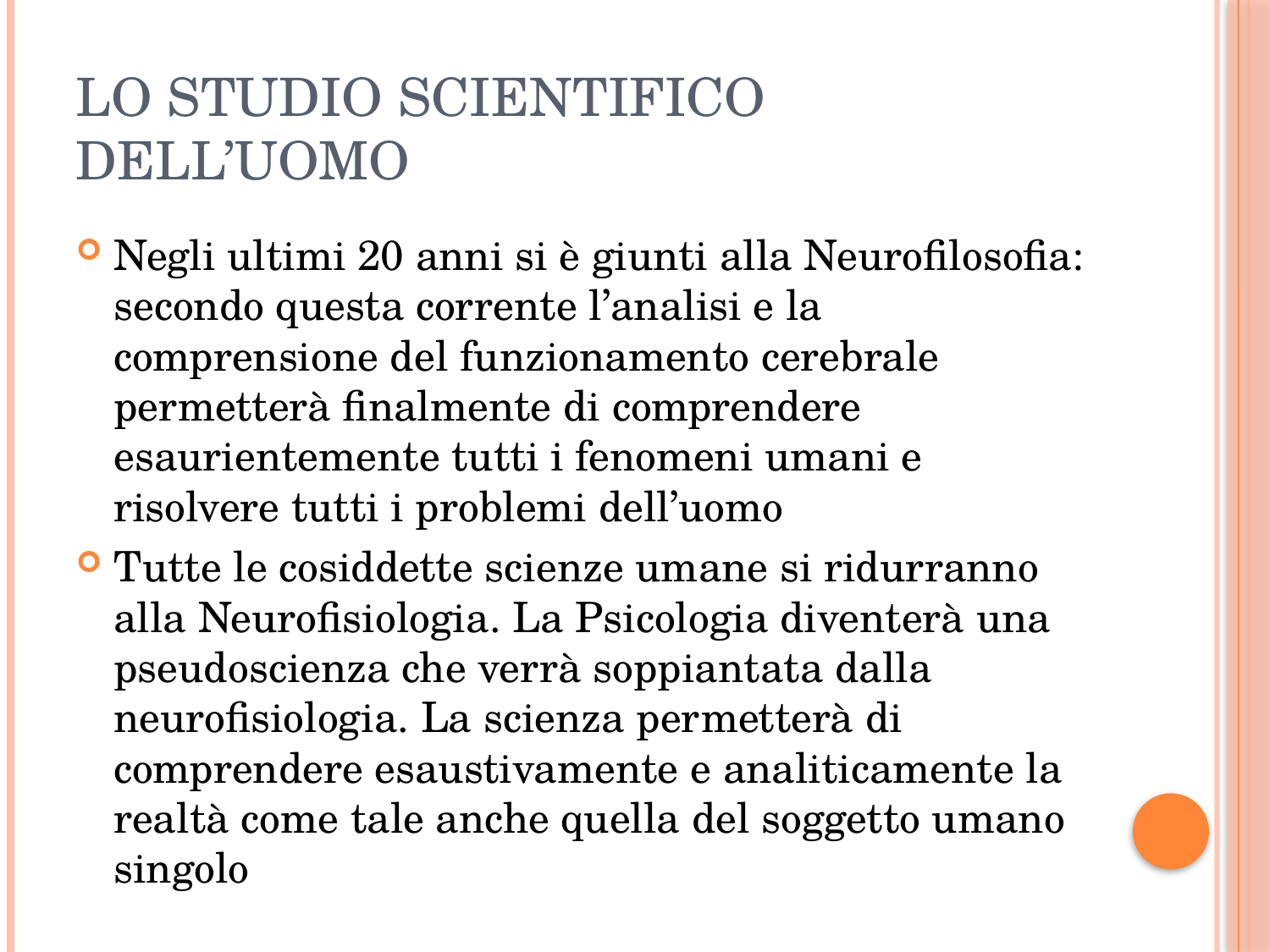

# Lo studio scientifico dell’uomo
Negli ultimi 20 anni si è giunti alla Neurofilosofia: secondo questa corrente l’analisi e la comprensione del funzionamento cerebrale permetterà finalmente di comprendere esaurientemente tutti i fenomeni umani e risolvere tutti i problemi dell’uomo
Tutte le cosiddette scienze umane si ridurranno alla Neurofisiologia. La Psicologia diventerà una pseudoscienza che verrà soppiantata dalla neurofisiologia. La scienza permetterà di comprendere esaustivamente e analiticamente la realtà come tale anche quella del soggetto umano singolo